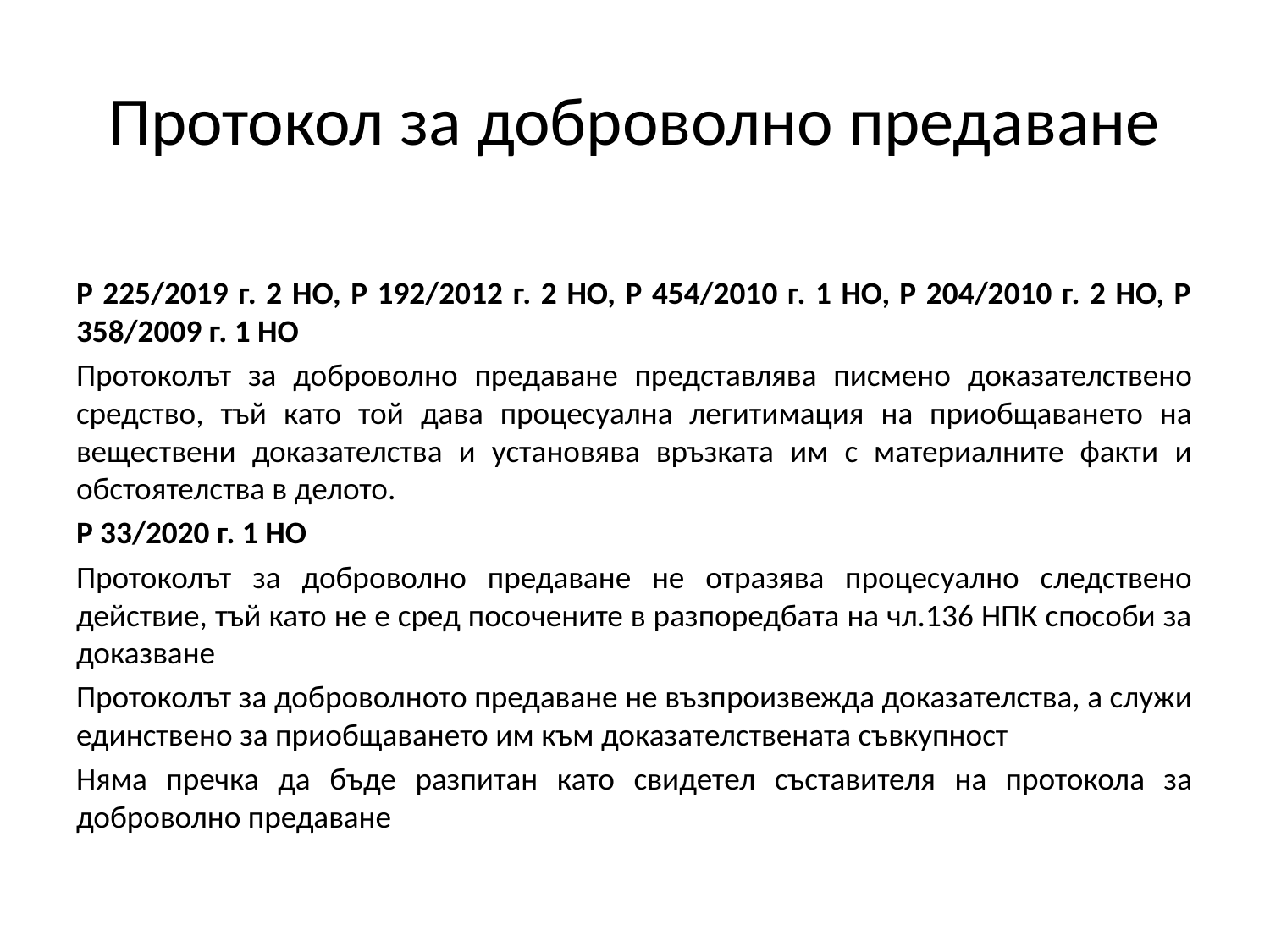

# Протокол за доброволно предаване

Р 225/2019 г. 2 НО, Р 192/2012 г. 2 НО, Р 454/2010 г. 1 НО, Р 204/2010 г. 2 НО, Р 358/2009 г. 1 НО
Протоколът за доброволно предаване представлява писмено доказателствено средство, тъй като той дава процесуална легитимация на приобщаването на веществени доказателства и установява връзката им с материалните факти и обстоятелства в делото.
Р 33/2020 г. 1 НО
Протоколът за доброволно предаване не отразява процесуално следствено действие, тъй като не е сред посочените в разпоредбата на чл.136 НПК способи за доказване
Протоколът за доброволното предаване не възпроизвежда доказателства, а служи единствено за приобщаването им към доказателствената съвкупност
Няма пречка да бъде разпитан като свидетел съставителя на протокола за доброволно предаване